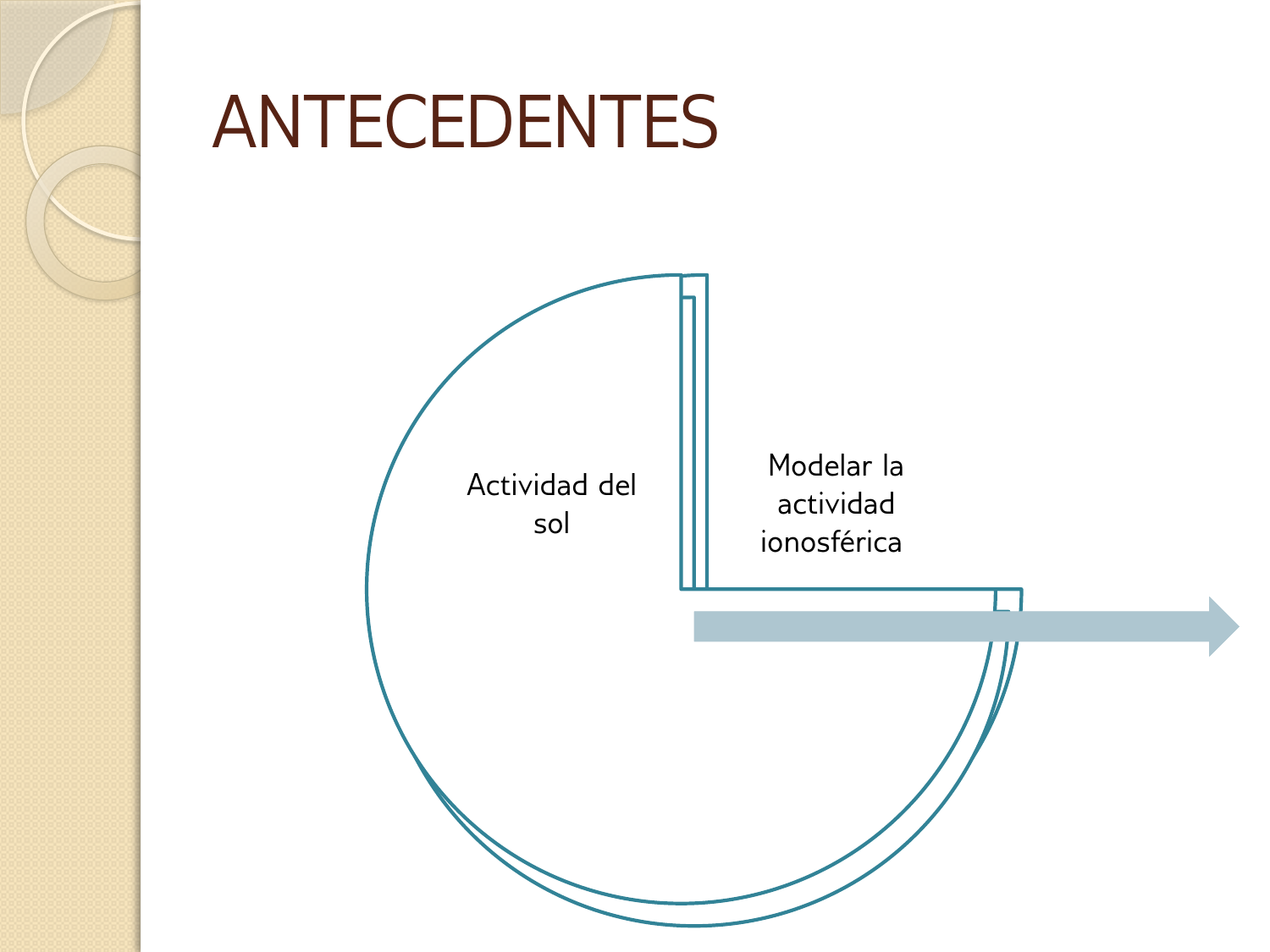

# ANTECEDENTES
Modelar la actividad ionosférica
Modelos ionosféricos locales
Actividad del sol